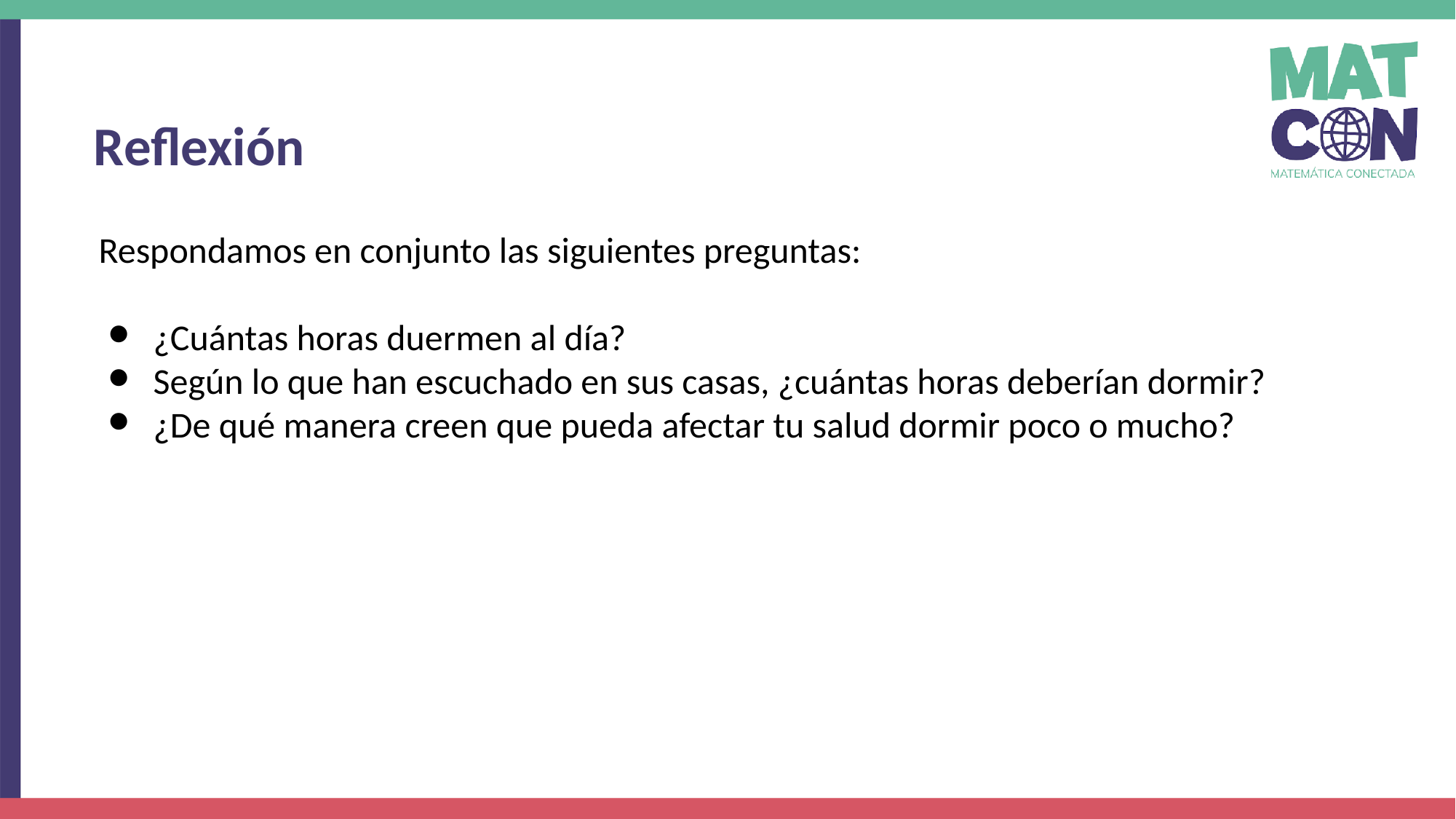

Reflexión
Respondamos en conjunto las siguientes preguntas:

¿Cuántas horas duermen al día?
Según lo que han escuchado en sus casas, ¿cuántas horas deberían dormir?
¿De qué manera creen que pueda afectar tu salud dormir poco o mucho?